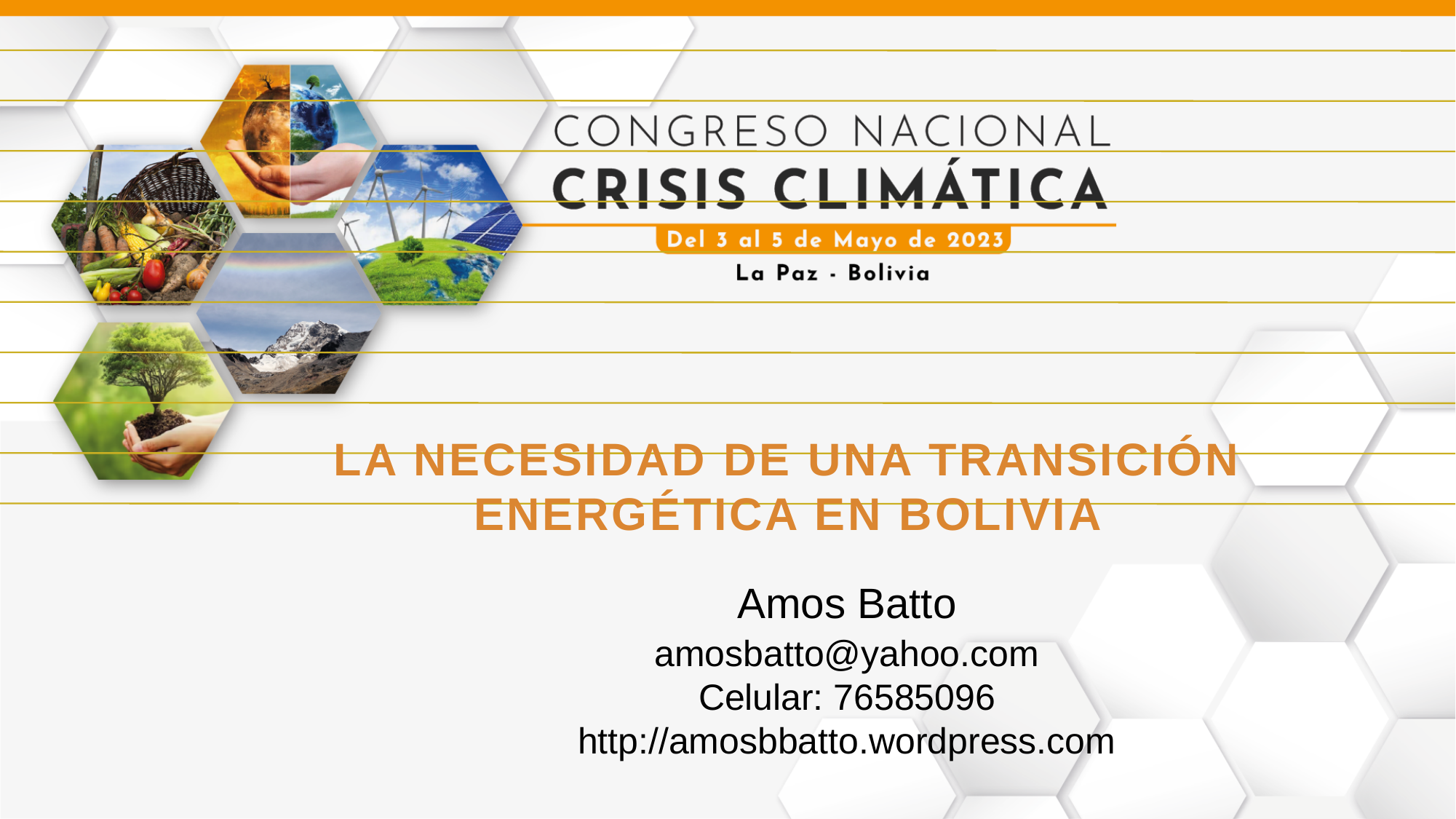

# La necesidad de una transición energética en Bolivia
Amos Batto
amosbatto@yahoo.com
Celular: 76585096
http://amosbbatto.wordpress.com